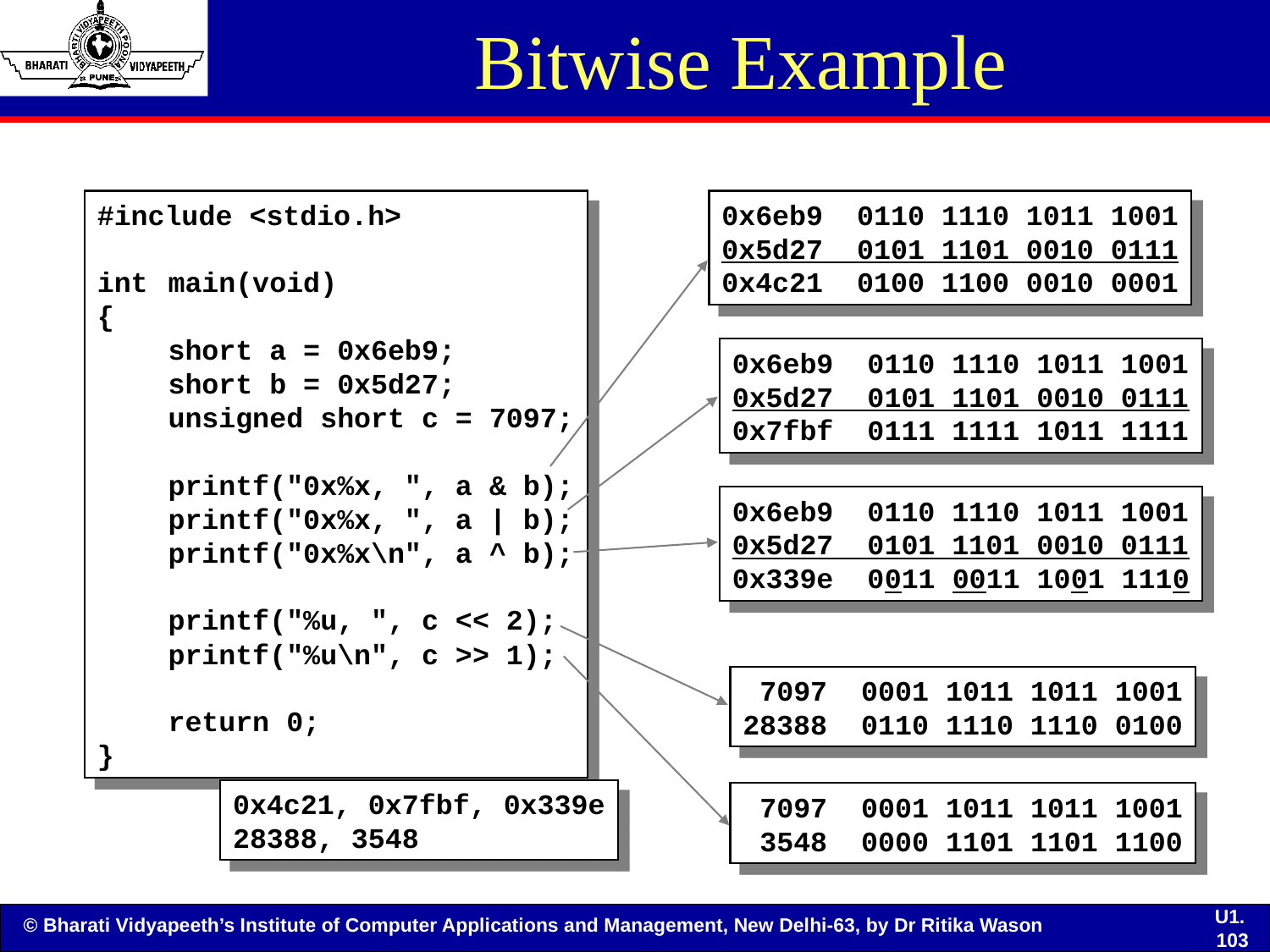

# Bitwise Example
#include <stdio.h>

int	main(void)
{
	short a = 0x6eb9;
	short b = 0x5d27;
	unsigned short c = 7097;

	printf("0x%x, ", a & b);
	printf("0x%x, ", a | b);
	printf("0x%x\n", a ^ b);

	printf("%u, ", c << 2);
	printf("%u\n", c >> 1);

	return 0;
}
0x6eb9  0110 1110 1011 1001
0x5d27  0101 1101 0010 0111
0x4c21  0100 1100 0010 0001

0x6eb9  0110 1110 1011 1001
0x5d27  0101 1101 0010 0111
0x7fbf  0111 1111 1011 1111

0x6eb9  0110 1110 1011 1001
0x5d27  0101 1101 0010 0111
0x339e  0011 0011 1001 1110

 7097  0001 1011 1011 1001
28388  0110 1110 1110 0100
0x4c21, 0x7fbf, 0x339e
28388, 3548
 7097  0001 1011 1011 1001
 3548  0000 1101 1101 1100